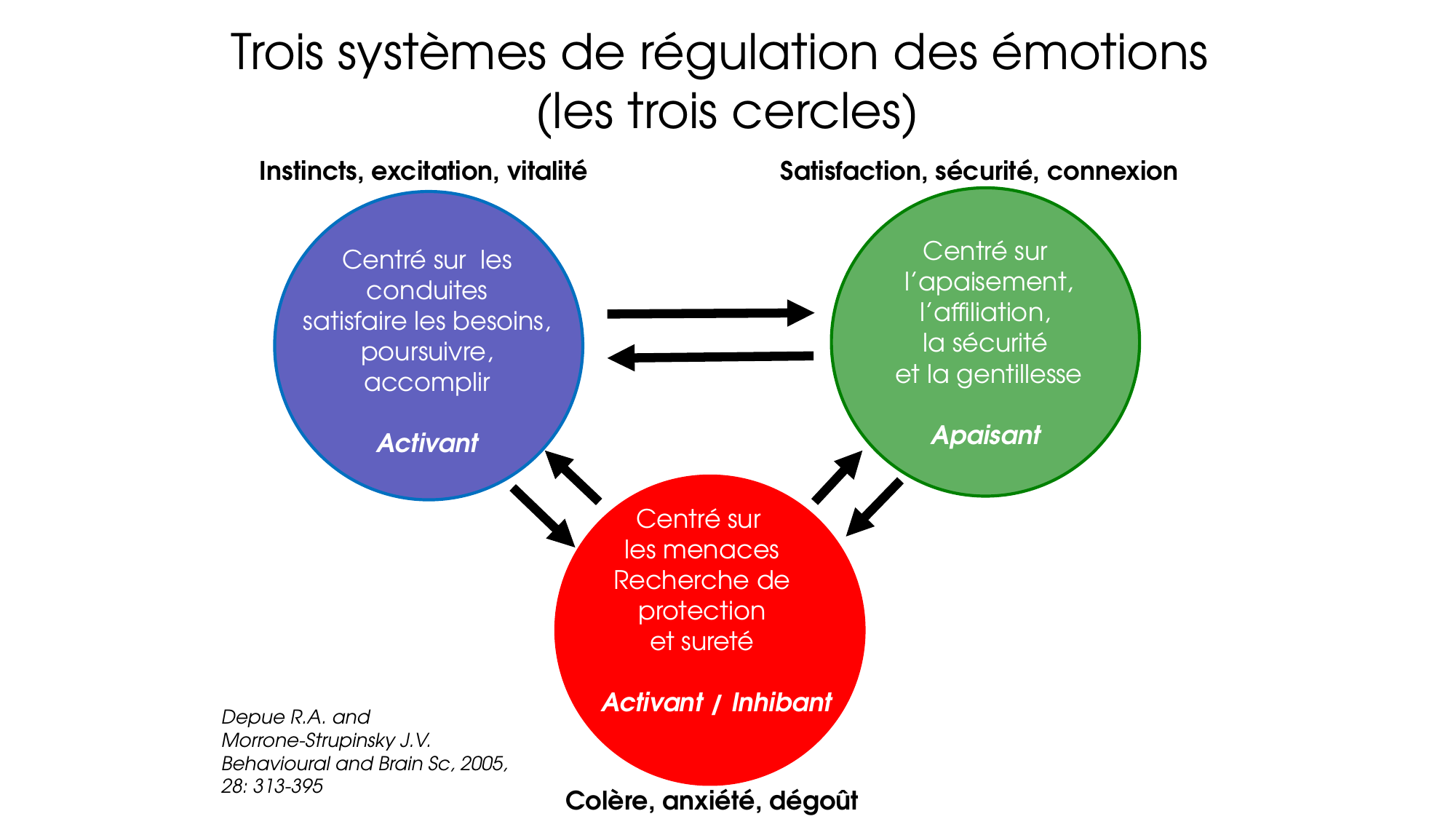

# Trois systèmes de régulation des émotions  (les trois cercles)
Instincts, excitation, vitalité
Satisfaction, sécurité, connexion

Centré sur
 l’apaisement,
l’affiliation,
la sécurité
 et la gentillesse

Apaisant
Centré sur  les conduites
satisfaire les besoins, poursuivre,
accomplir

Activant

Centré sur
les menaces
Recherche de
 protection
et sureté

    Activant / Inhibant
Depue R.A. and
Morrone-Strupinsky J.V.
Behavioural and Brain Sc, 2005,
28: 313-395
Colère, anxiété, dégoût